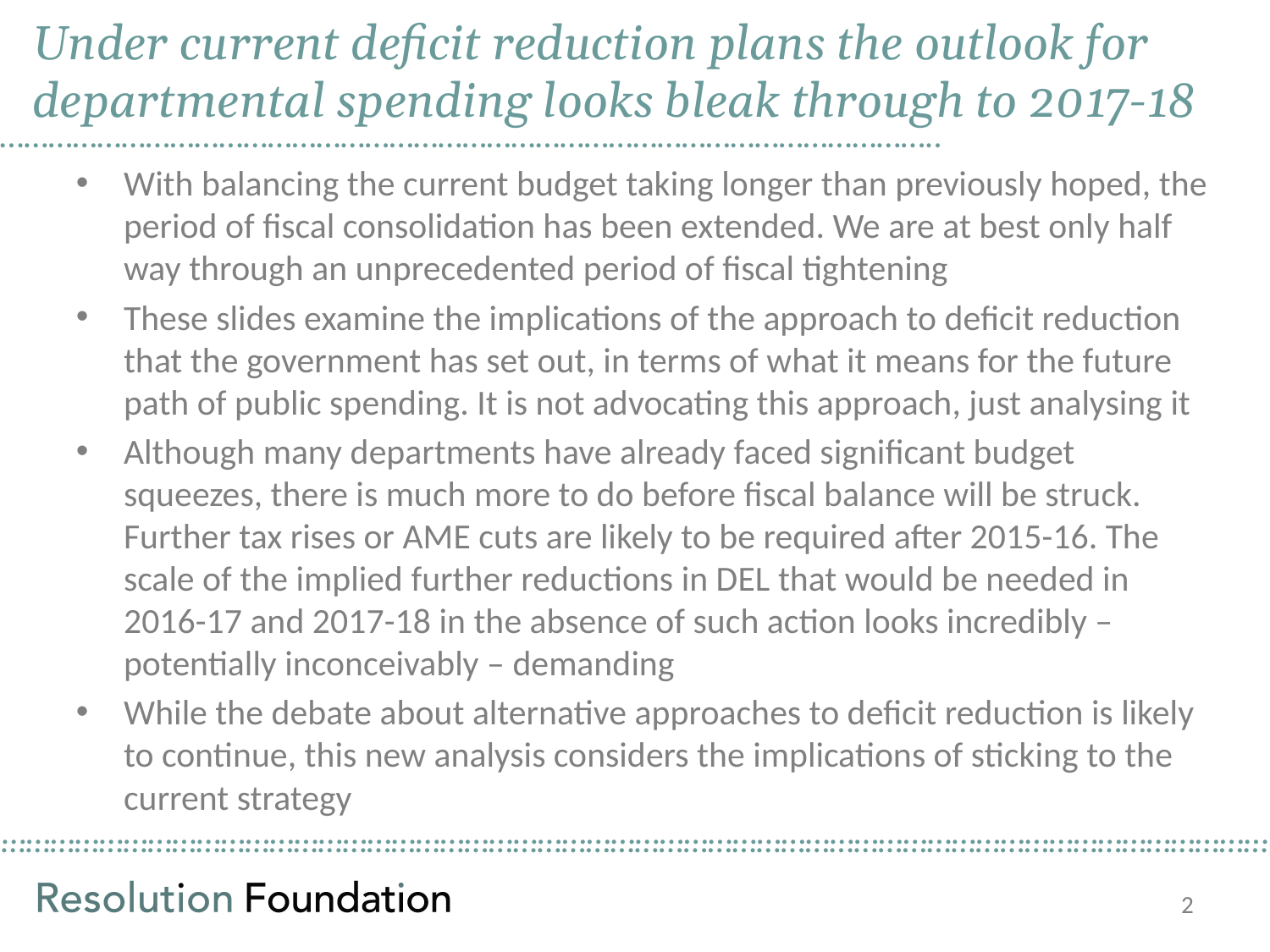

Under current deficit reduction plans the outlook for departmental spending looks bleak through to 2017-18
……………………………………………………………………………………………………..
With balancing the current budget taking longer than previously hoped, the period of fiscal consolidation has been extended. We are at best only half way through an unprecedented period of fiscal tightening
These slides examine the implications of the approach to deficit reduction that the government has set out, in terms of what it means for the future path of public spending. It is not advocating this approach, just analysing it
Although many departments have already faced significant budget squeezes, there is much more to do before fiscal balance will be struck. Further tax rises or AME cuts are likely to be required after 2015-16. The scale of the implied further reductions in DEL that would be needed in 2016-17 and 2017-18 in the absence of such action looks incredibly – potentially inconceivably – demanding
While the debate about alternative approaches to deficit reduction is likely to continue, this new analysis considers the implications of sticking to the current strategy
2